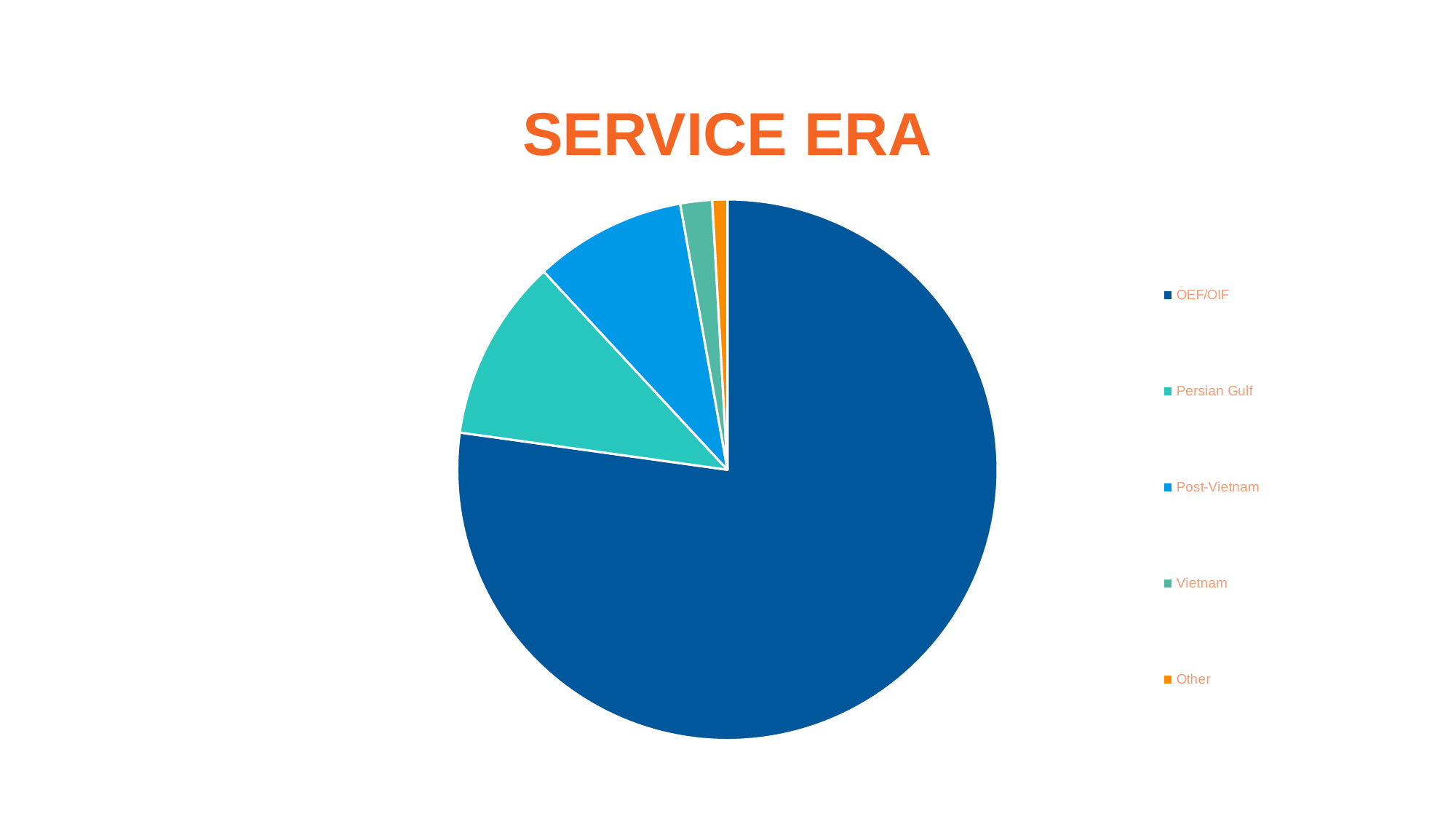

# SERVICE ERA

### Chart

| Category |  |
|---|---|
| OEF/OIF | 77.2 |
| Persian Gulf | 10.9 |
| Post-Vietnam | 9.1 |
| Vietnam | 1.9 |
| Other | 0.9 |